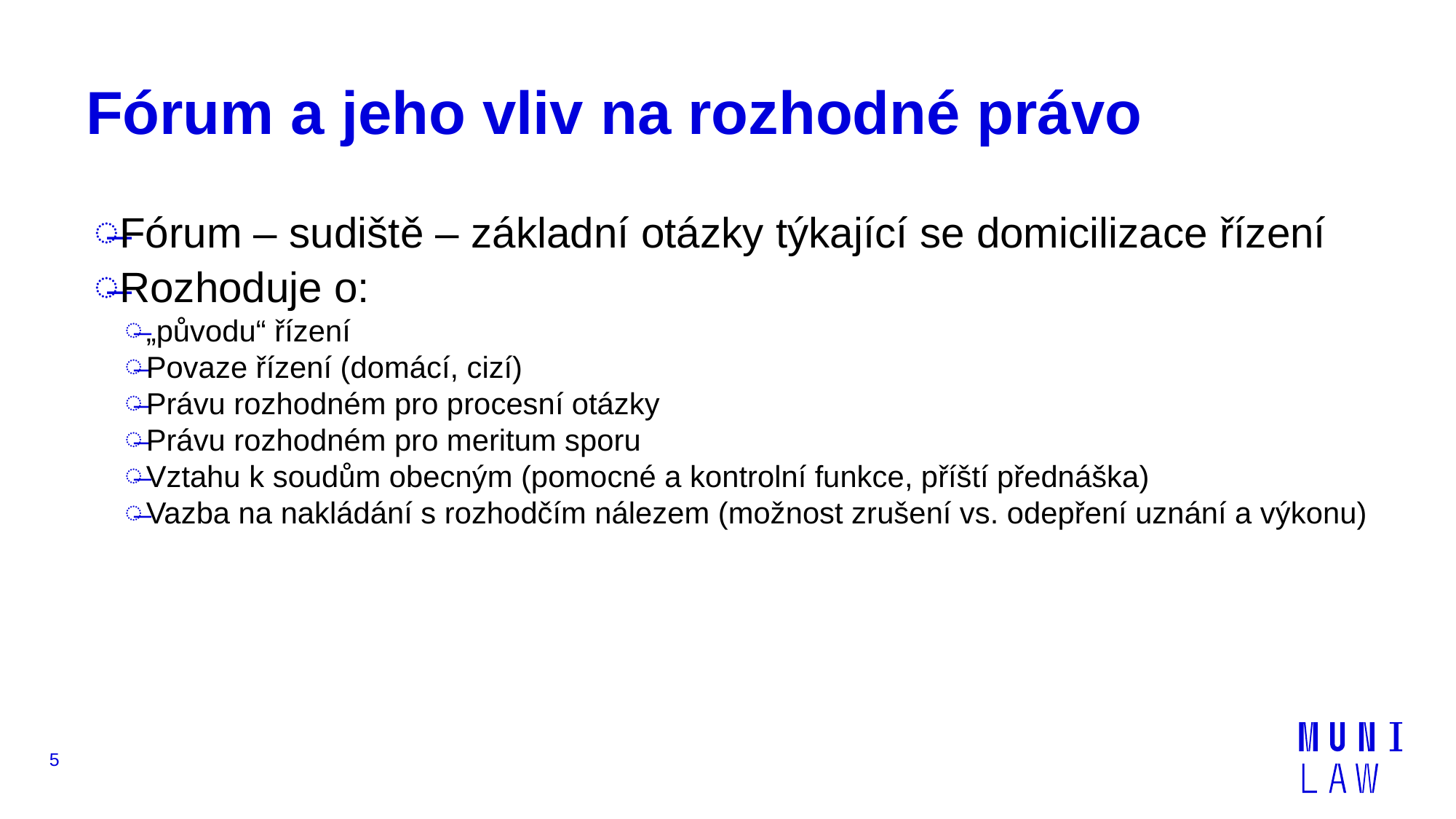

# Fórum a jeho vliv na rozhodné právo
Fórum – sudiště – základní otázky týkající se domicilizace řízení
Rozhoduje o:
„původu“ řízení
Povaze řízení (domácí, cizí)
Právu rozhodném pro procesní otázky
Právu rozhodném pro meritum sporu
Vztahu k soudům obecným (pomocné a kontrolní funkce, příští přednáška)
Vazba na nakládání s rozhodčím nálezem (možnost zrušení vs. odepření uznání a výkonu)
5